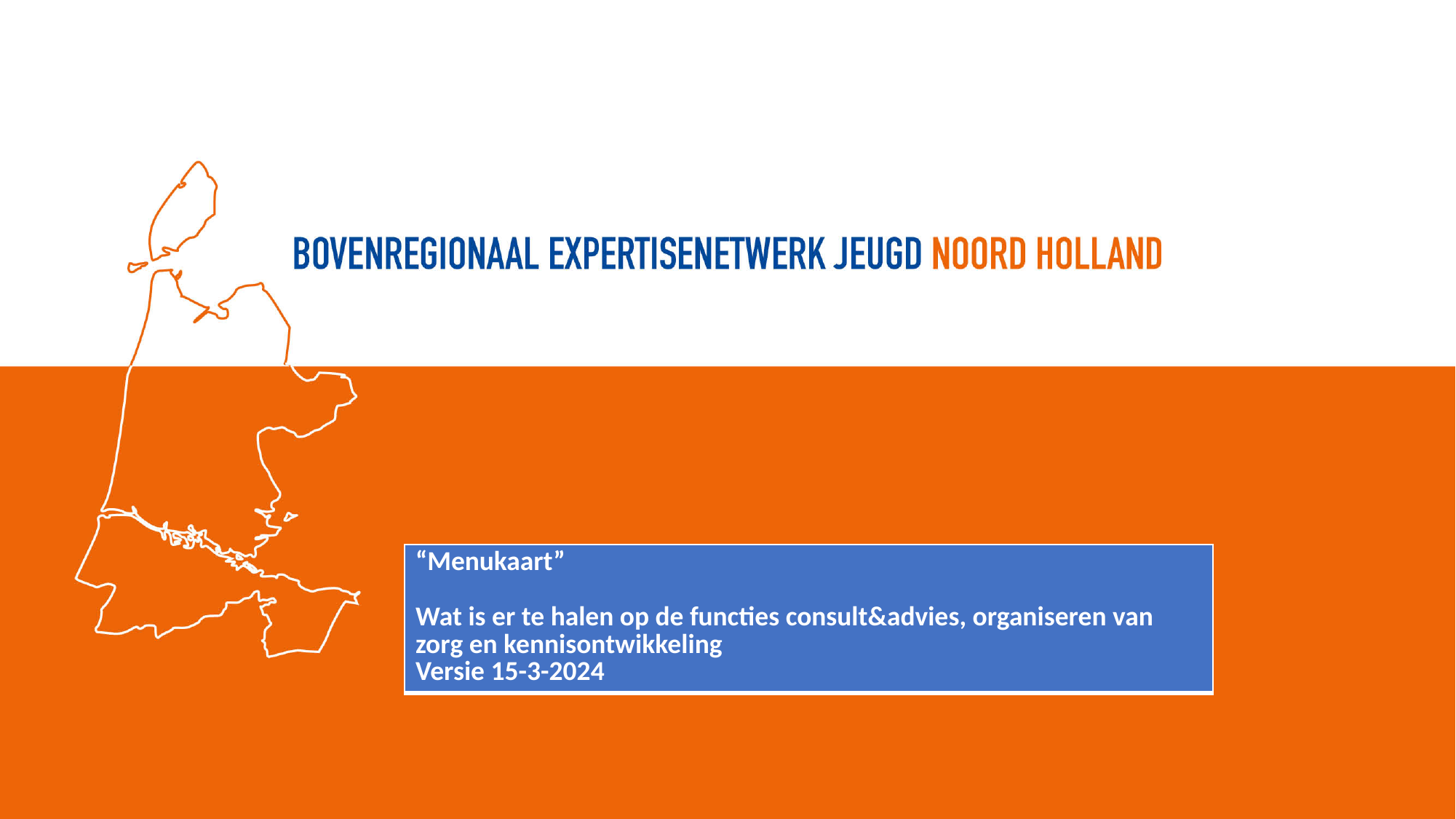

| “Menukaart” Wat is er te halen op de functies consult&advies, organiseren van zorg en kennisontwikkeling Versie 15-3-2024 |
| --- |